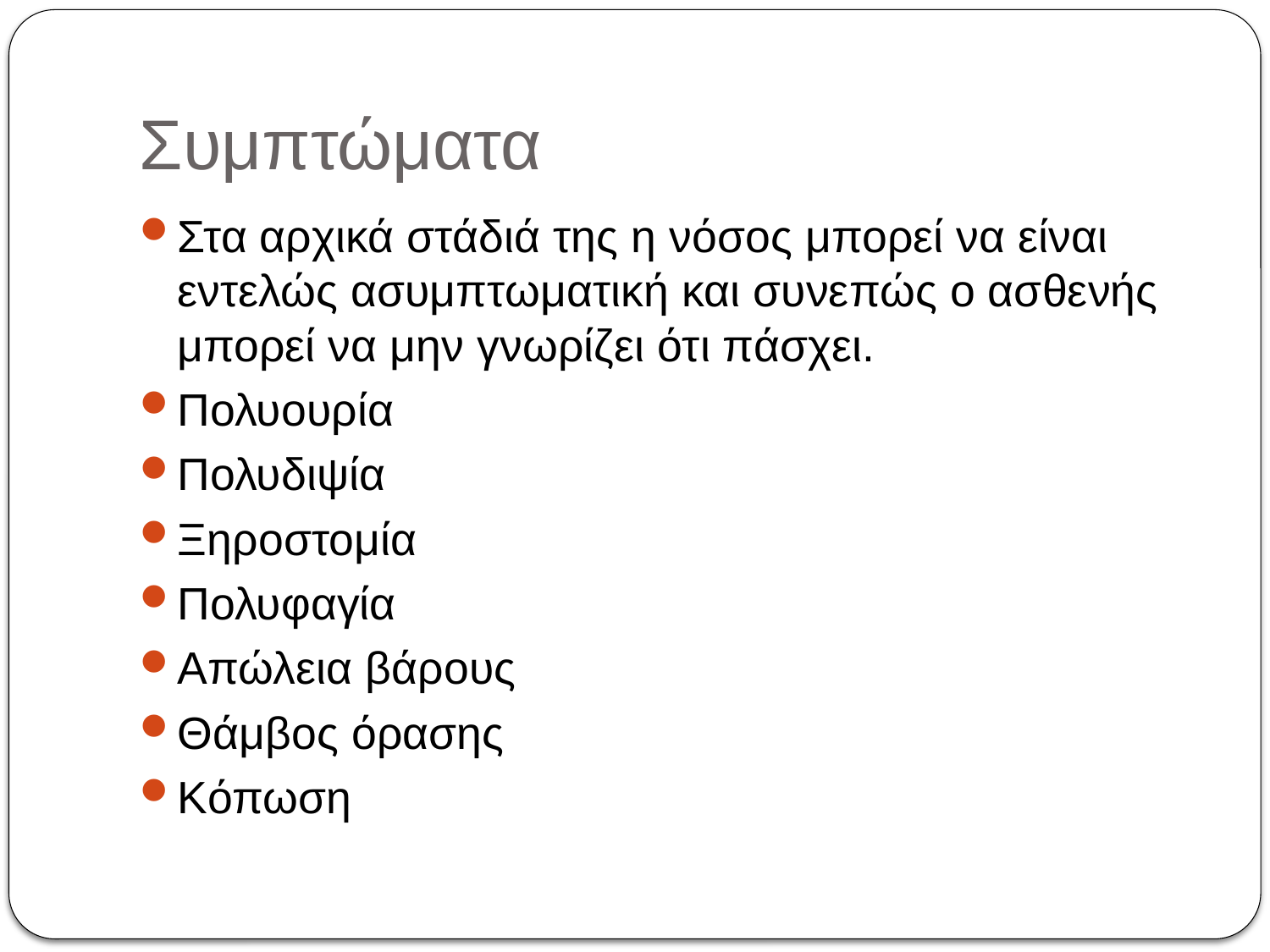

# Συμπτώματα
Στα αρχικά στάδιά της η νόσος μπορεί να είναι εντελώς ασυμπτωματική και συνεπώς ο ασθενής μπορεί να μην γνωρίζει ότι πάσχει.
Πολυουρία
Πολυδιψία
Ξηροστομία
Πολυφαγία
Απώλεια βάρους
Θάμβος όρασης
Κόπωση